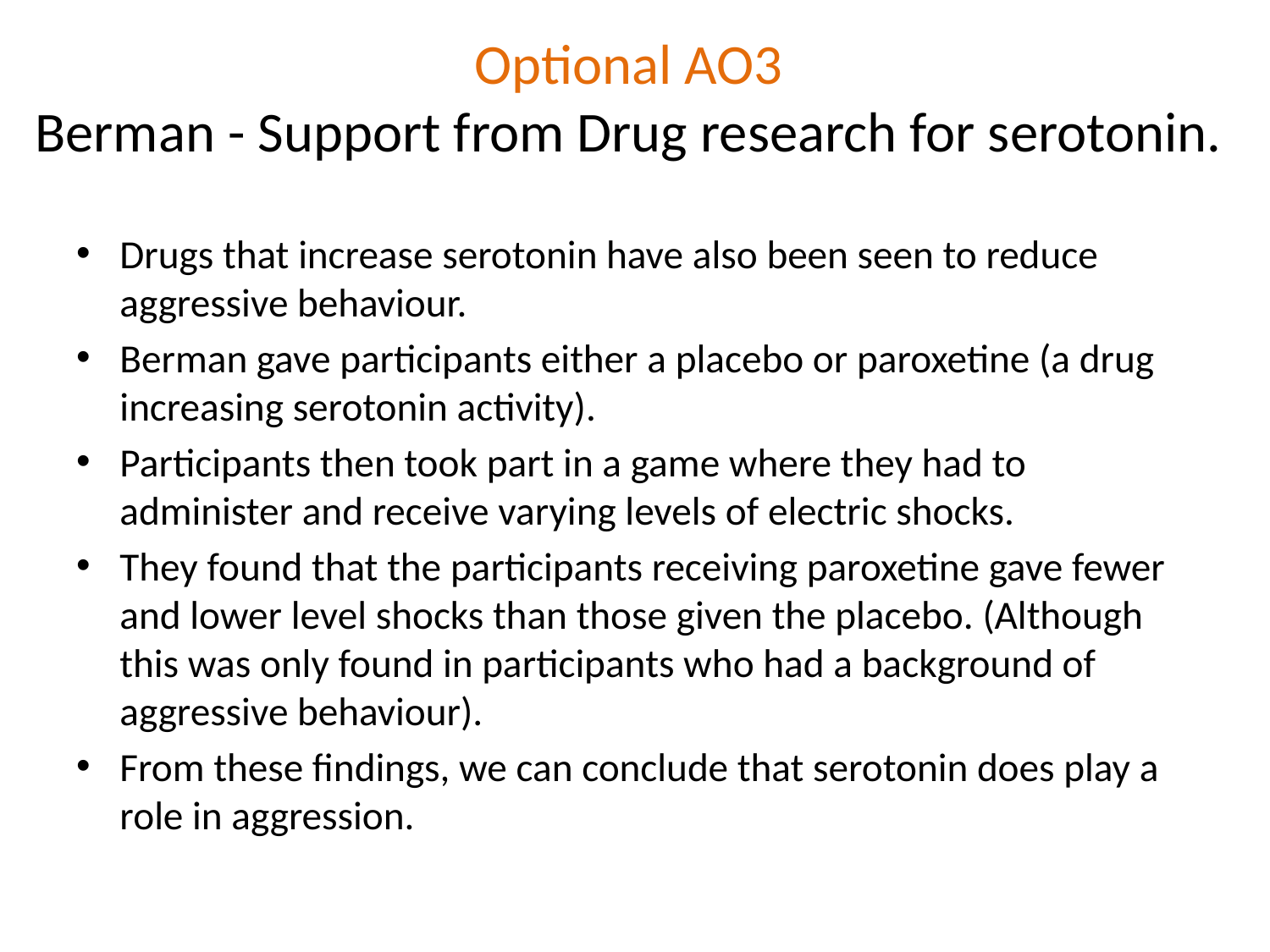

# Optional AO3 Berman - Support from Drug research for serotonin.
Drugs that increase serotonin have also been seen to reduce aggressive behaviour.
Berman gave participants either a placebo or paroxetine (a drug increasing serotonin activity).
Participants then took part in a game where they had to administer and receive varying levels of electric shocks.
They found that the participants receiving paroxetine gave fewer and lower level shocks than those given the placebo. (Although this was only found in participants who had a background of aggressive behaviour).
From these findings, we can conclude that serotonin does play a role in aggression.